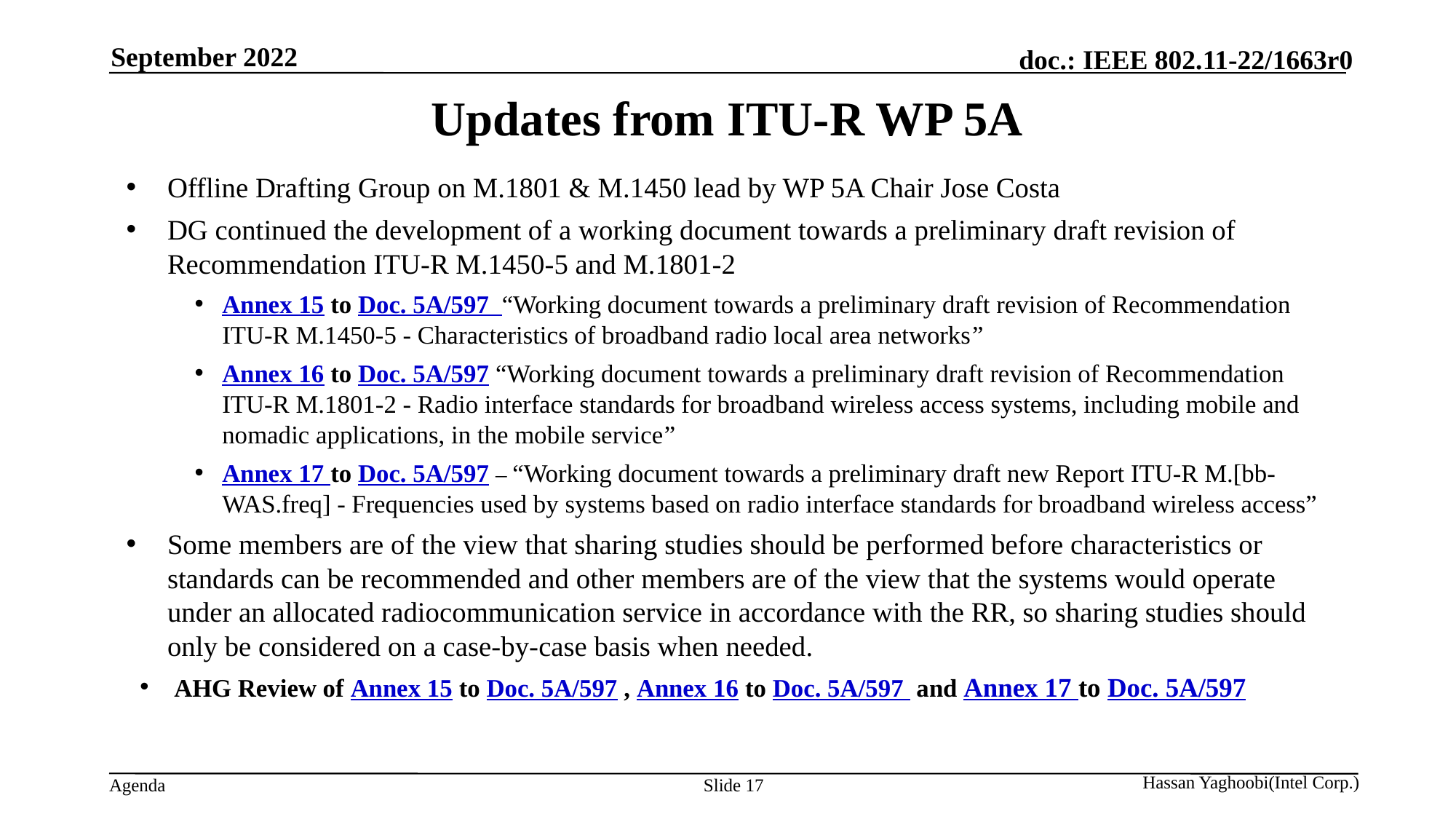

September 2022
# Updates from ITU-R WP 5A
Offline Drafting Group on M.1801 & M.1450 lead by WP 5A Chair Jose Costa
DG continued the development of a working document towards a preliminary draft revision of Recommendation ITU-R M.1450-5 and M.1801-2
Annex 15 to Doc. 5A/597  “Working document towards a preliminary draft revision of Recommendation ITU-R M.1450-5 - Characteristics of broadband radio local area networks”
Annex 16 to Doc. 5A/597 “Working document towards a preliminary draft revision of Recommendation ITU-R M.1801-2 - Radio interface standards for broadband wireless access systems, including mobile and nomadic applications, in the mobile service”
Annex 17 to Doc. 5A/597 – “Working document towards a preliminary draft new Report ITU-R M.[bb-WAS.freq] - Frequencies used by systems based on radio interface standards for broadband wireless access”
Some members are of the view that sharing studies should be performed before characteristics or standards can be recommended and other members are of the view that the systems would operate under an allocated radiocommunication service in accordance with the RR, so sharing studies should only be considered on a case-by-case basis when needed.
AHG Review of Annex 15 to Doc. 5A/597 , Annex 16 to Doc. 5A/597  and Annex 17 to Doc. 5A/597
Slide 17
Hassan Yaghoobi(Intel Corp.)